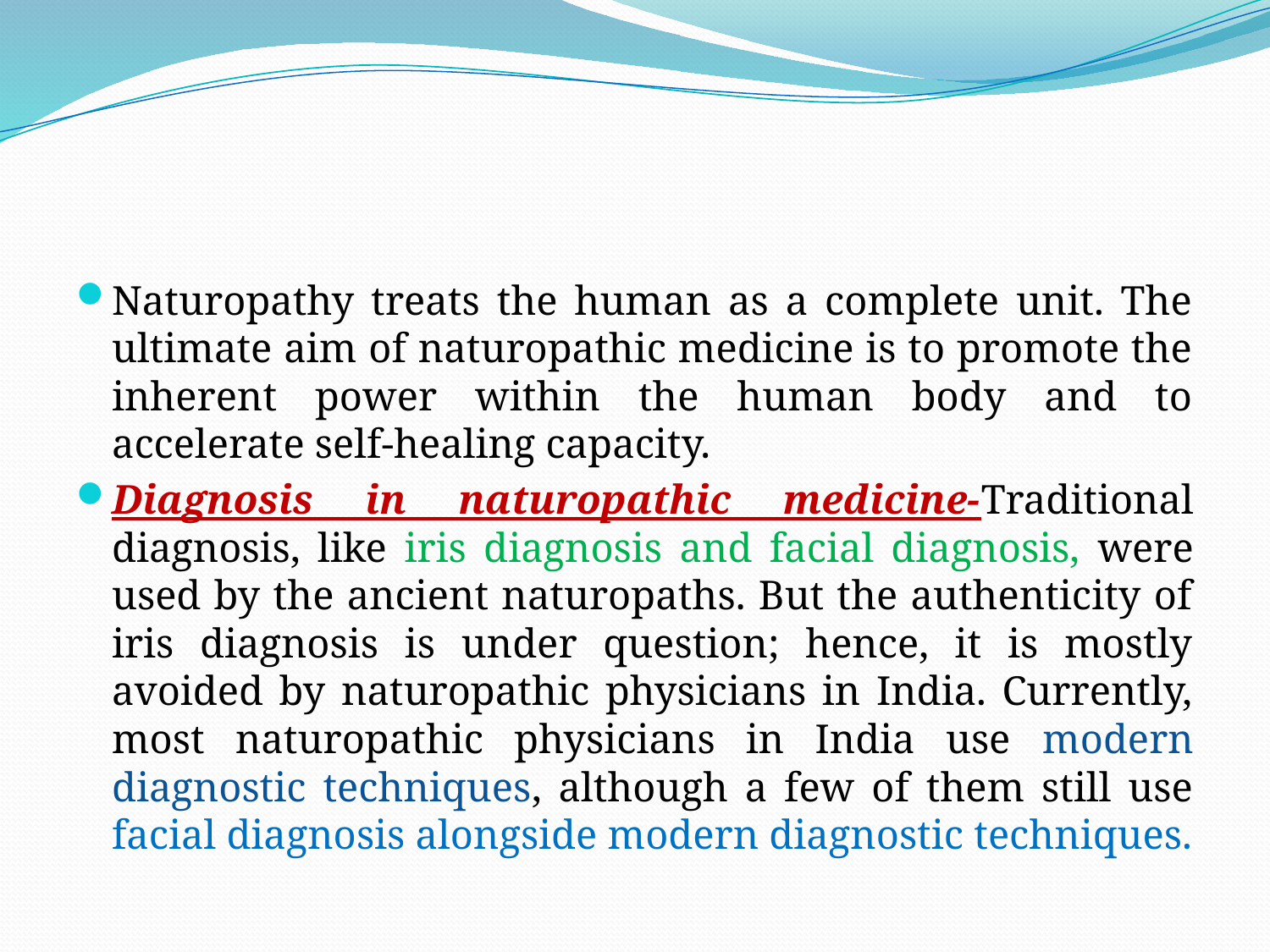

#
Naturopathy treats the human as a complete unit. The ultimate aim of naturopathic medicine is to promote the inherent power within the human body and to accelerate self-healing capacity.
Diagnosis in naturopathic medicine-Traditional diagnosis, like iris diagnosis and facial diagnosis, were used by the ancient naturopaths. But the authenticity of iris diagnosis is under question; hence, it is mostly avoided by naturopathic physicians in India. Currently, most naturopathic physicians in India use modern diagnostic techniques, although a few of them still use facial diagnosis alongside modern diagnostic techniques.